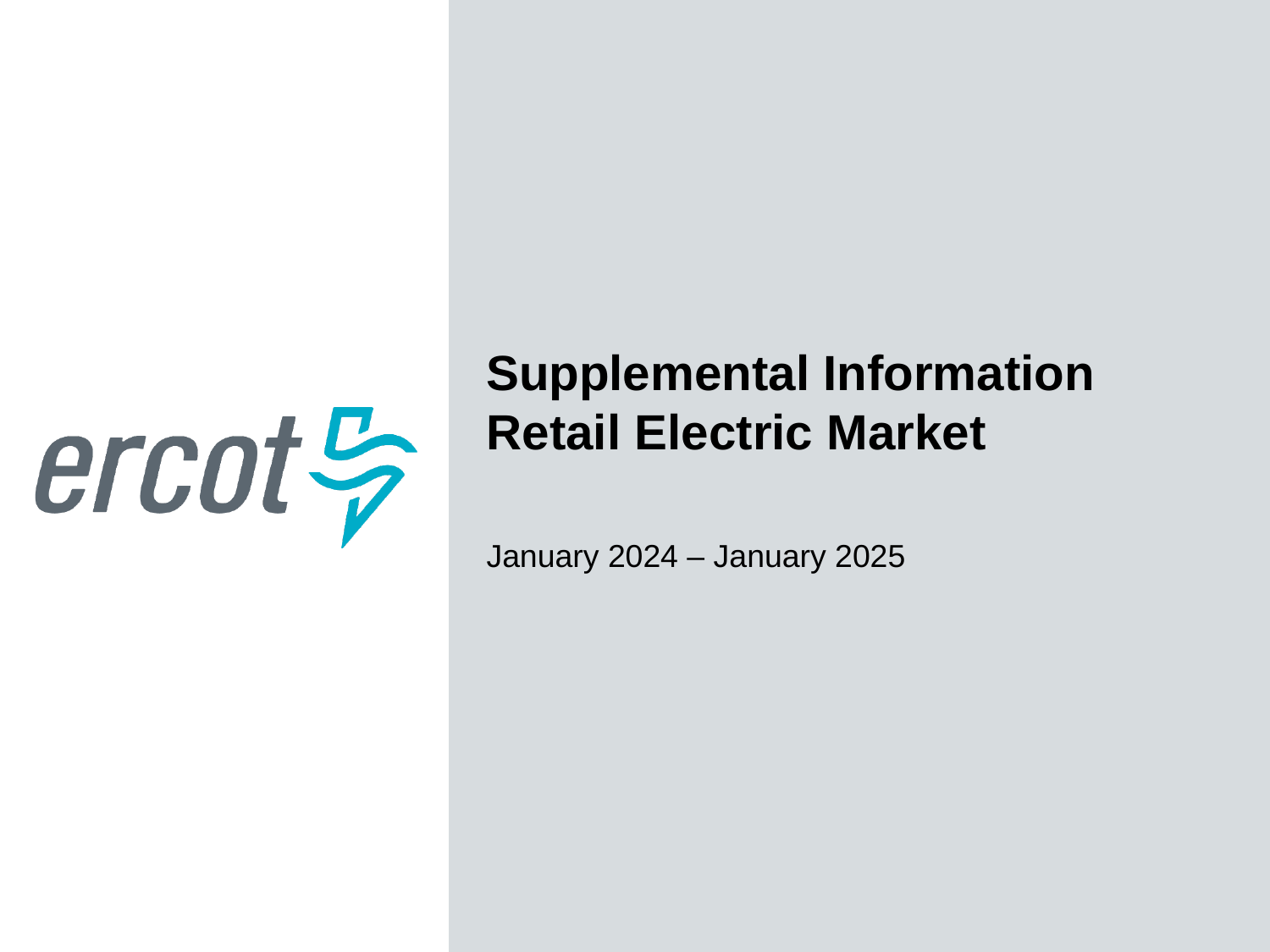

Supplemental Information
Retail Electric Market

January 2024 – January 2025